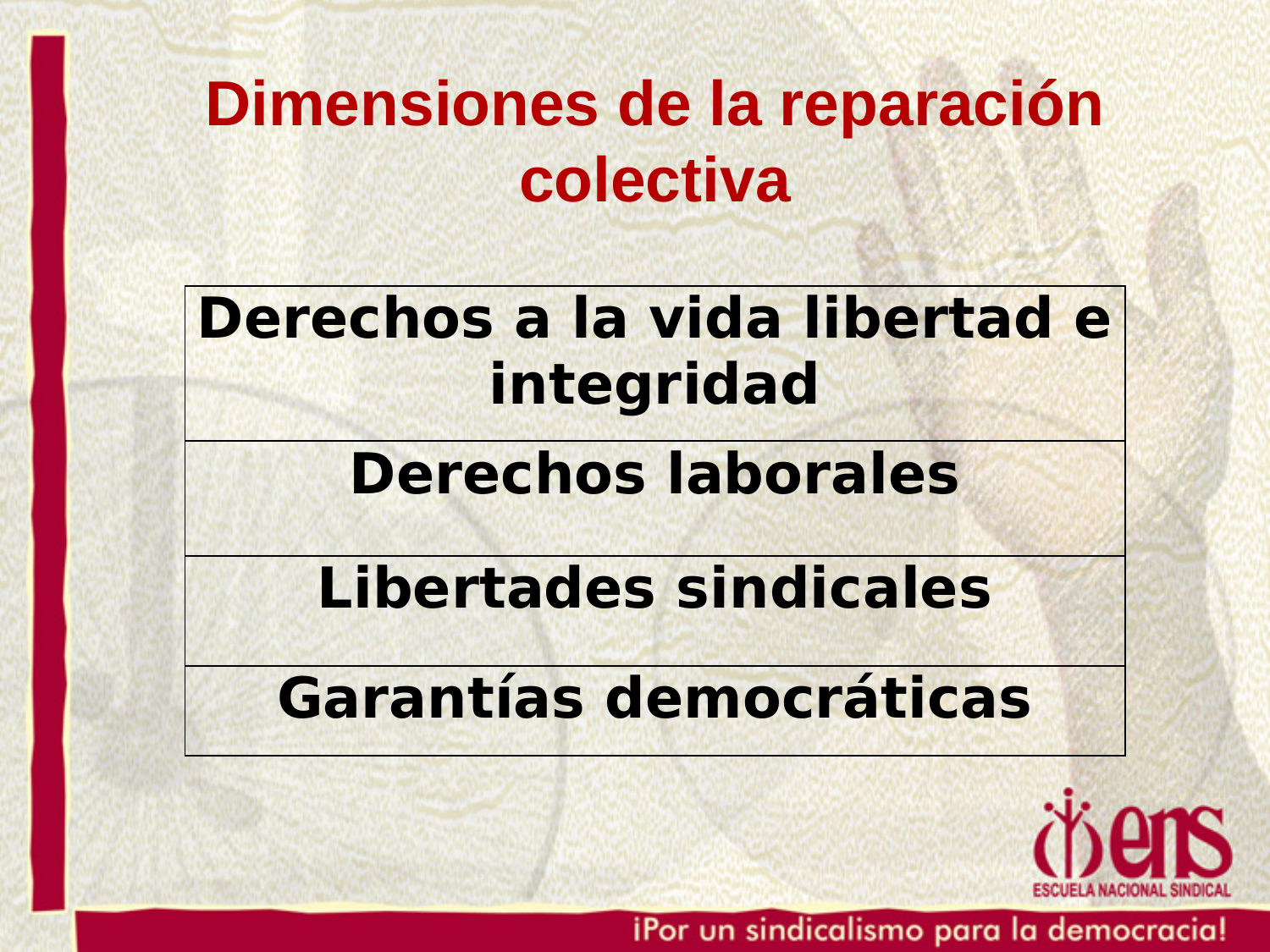

Dimensiones de la reparación colectiva
| Derechos a la vida libertad e integridad |
| --- |
| Derechos laborales |
| Libertades sindicales |
| Garantías democráticas |